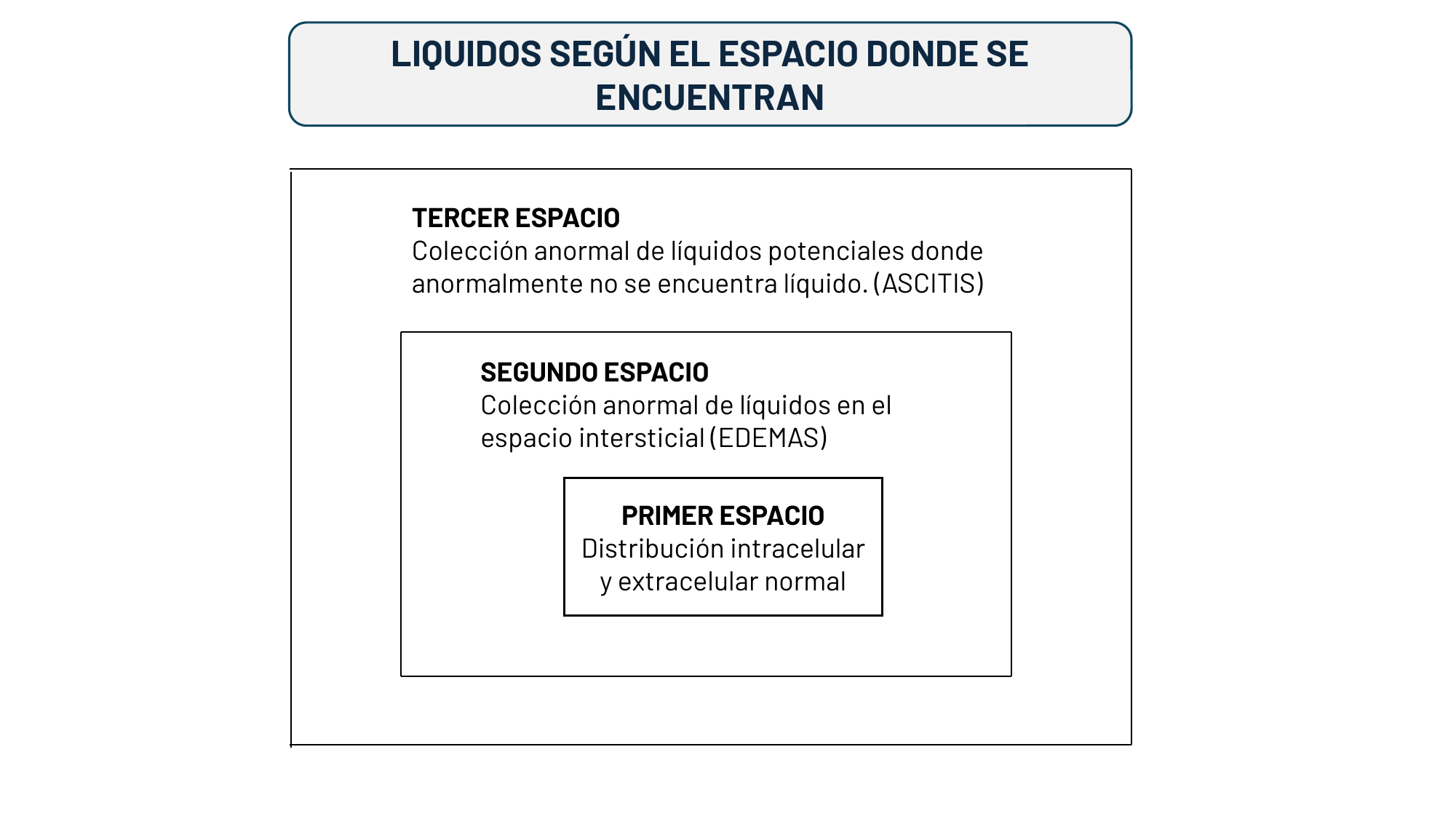

LIQUIDOS SEGÚN EL ESPACIO DONDE SE ENCUENTRAN
TERCER ESPACIO
Colección anormal de líquidos potenciales donde anormalmente no se encuentra líquido. (ASCITIS)
SEGUNDO ESPACIO
Colección anormal de líquidos en el espacio intersticial (EDEMAS)
PRIMER ESPACIO
Distribución intracelular y extracelular normal